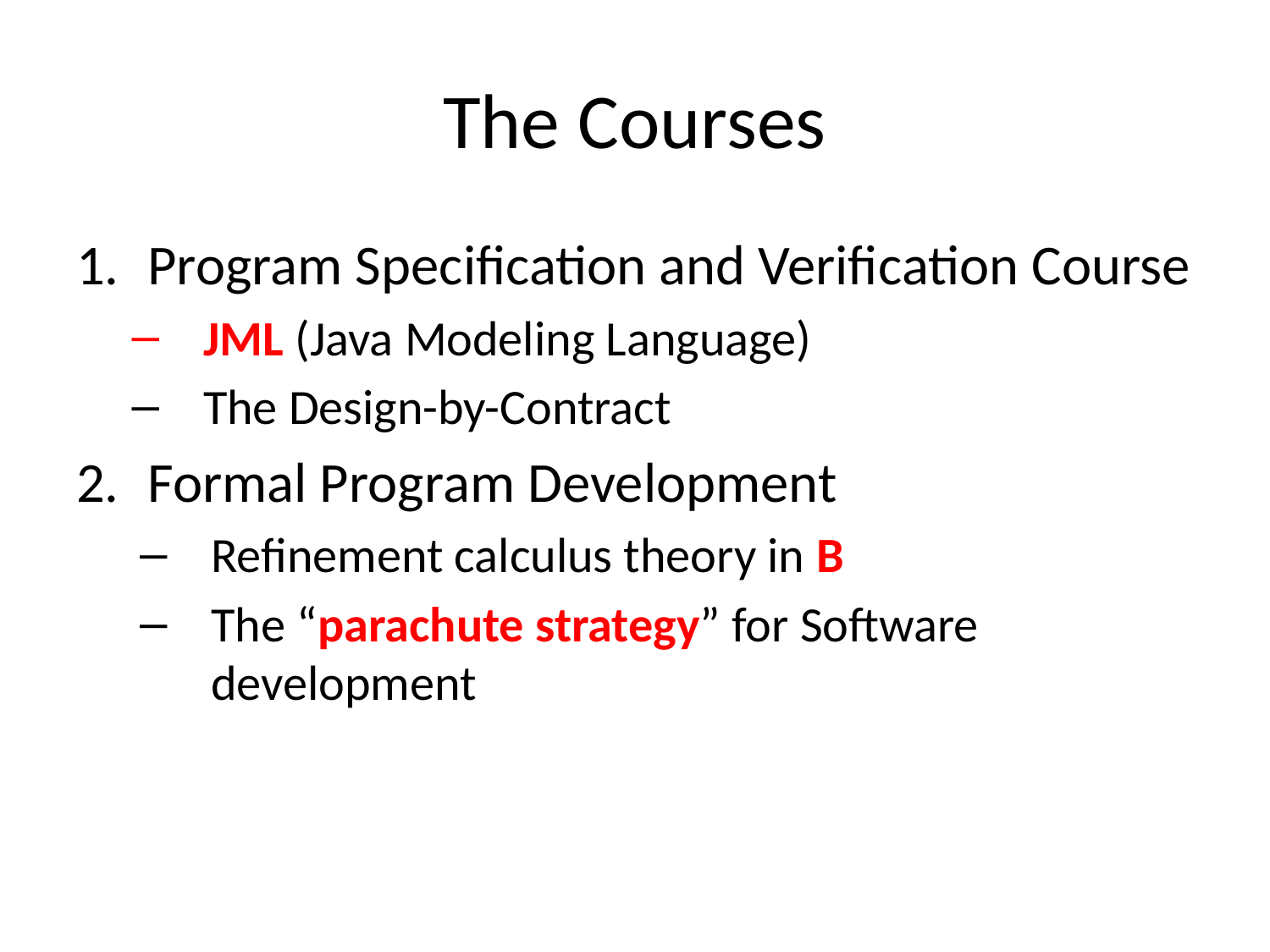

# The Courses
Program Specification and Verification Course
JML (Java Modeling Language)
The Design-by-Contract
Formal Program Development
Refinement calculus theory in B
The “parachute strategy” for Software development